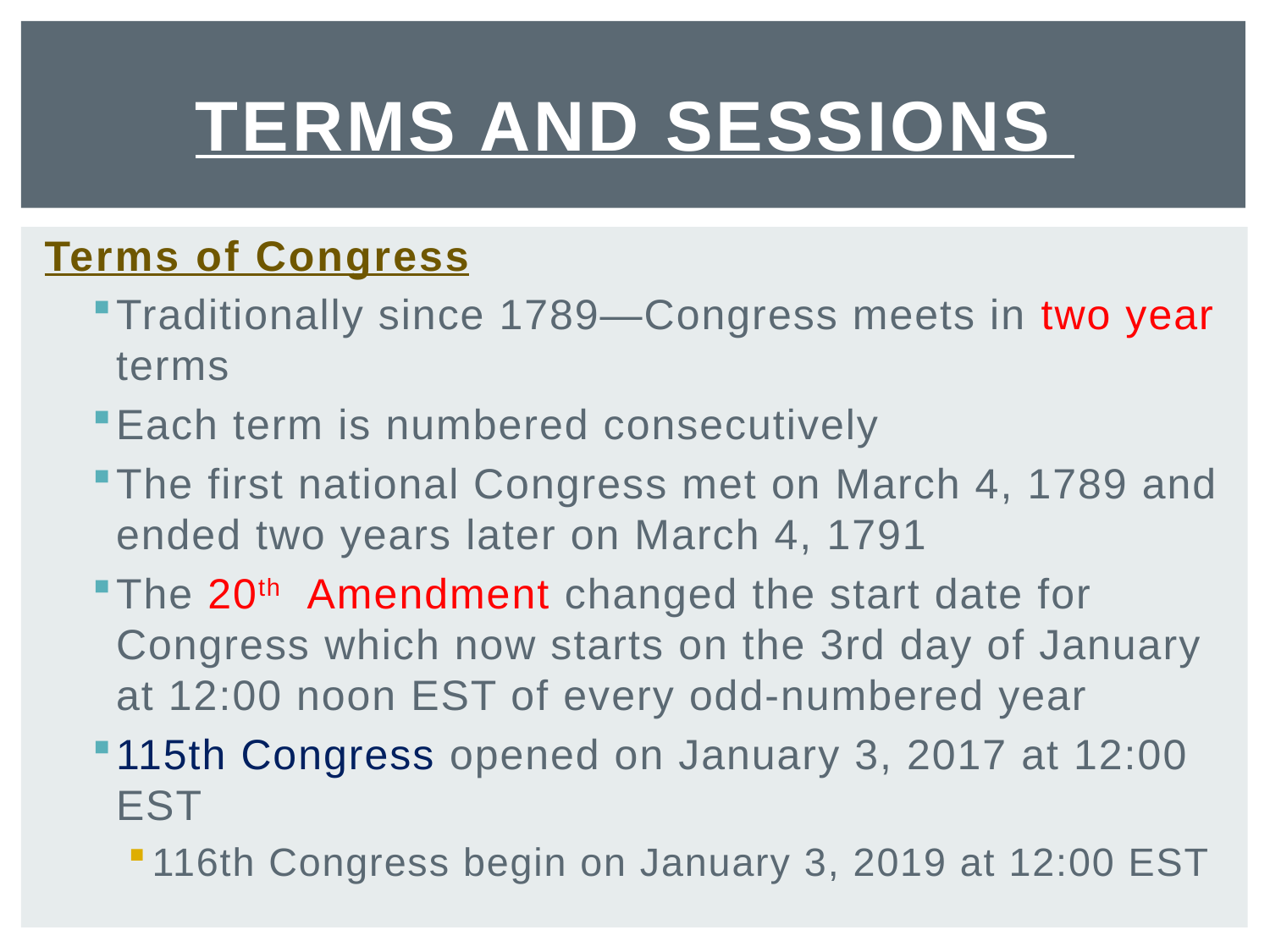

# Terms and Sessions
Terms of Congress
Traditionally since 1789—Congress meets in two year terms
Each term is numbered consecutively
The first national Congress met on March 4, 1789 and ended two years later on March 4, 1791
The 20th  Amendment changed the start date for Congress which now starts on the 3rd day of January at 12:00 noon EST of every odd-numbered year
115th Congress opened on January 3, 2017 at 12:00 EST
116th Congress begin on January 3, 2019 at 12:00 EST